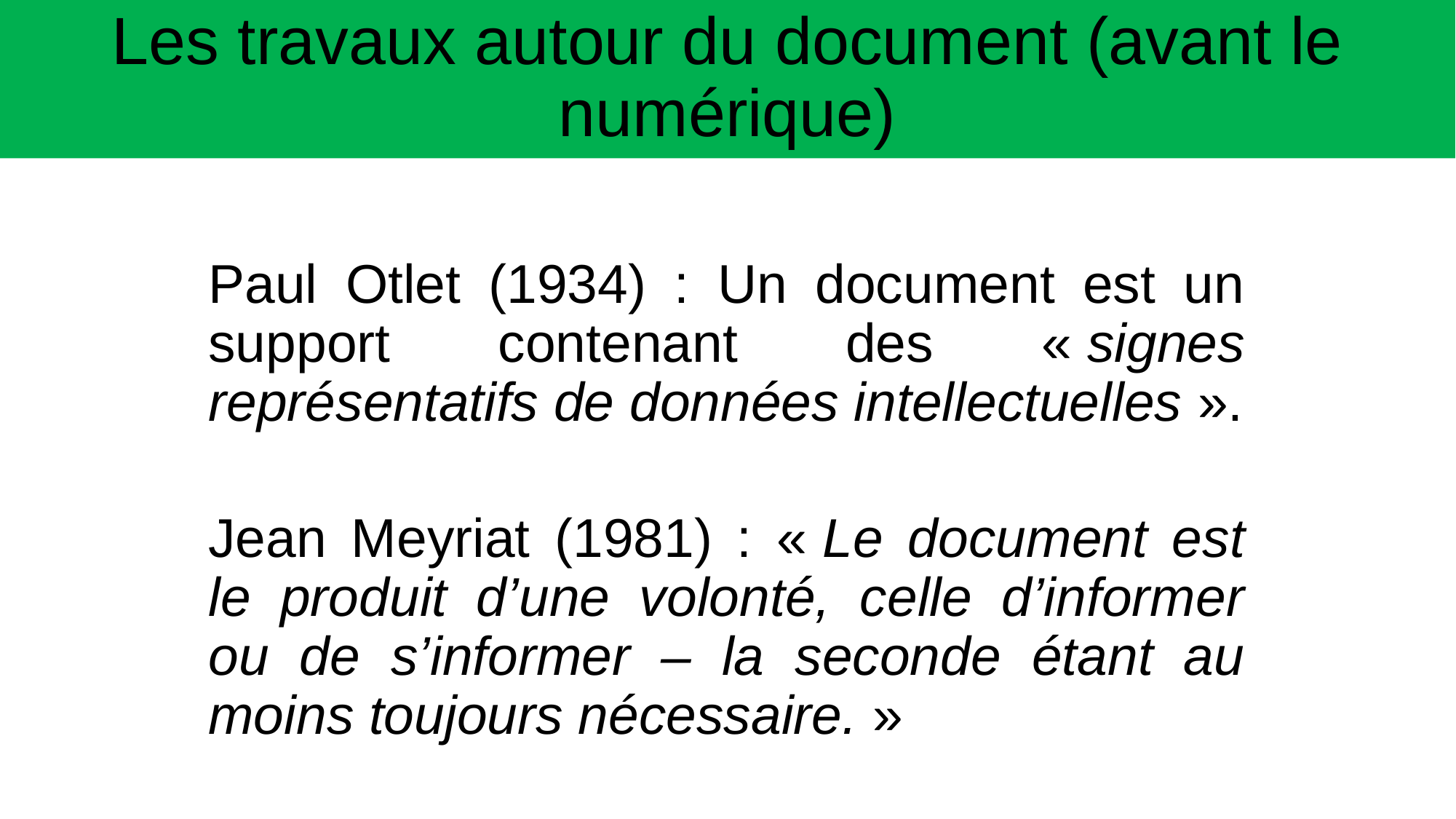

# Les travaux autour du document (avant le numérique)
Paul Otlet (1934) : Un document est un support contenant des « signes représentatifs de données intellectuelles ».

Jean Meyriat (1981) : « Le document est le produit d’une volonté, celle d’informer ou de s’informer – la seconde étant au moins toujours nécessaire. »